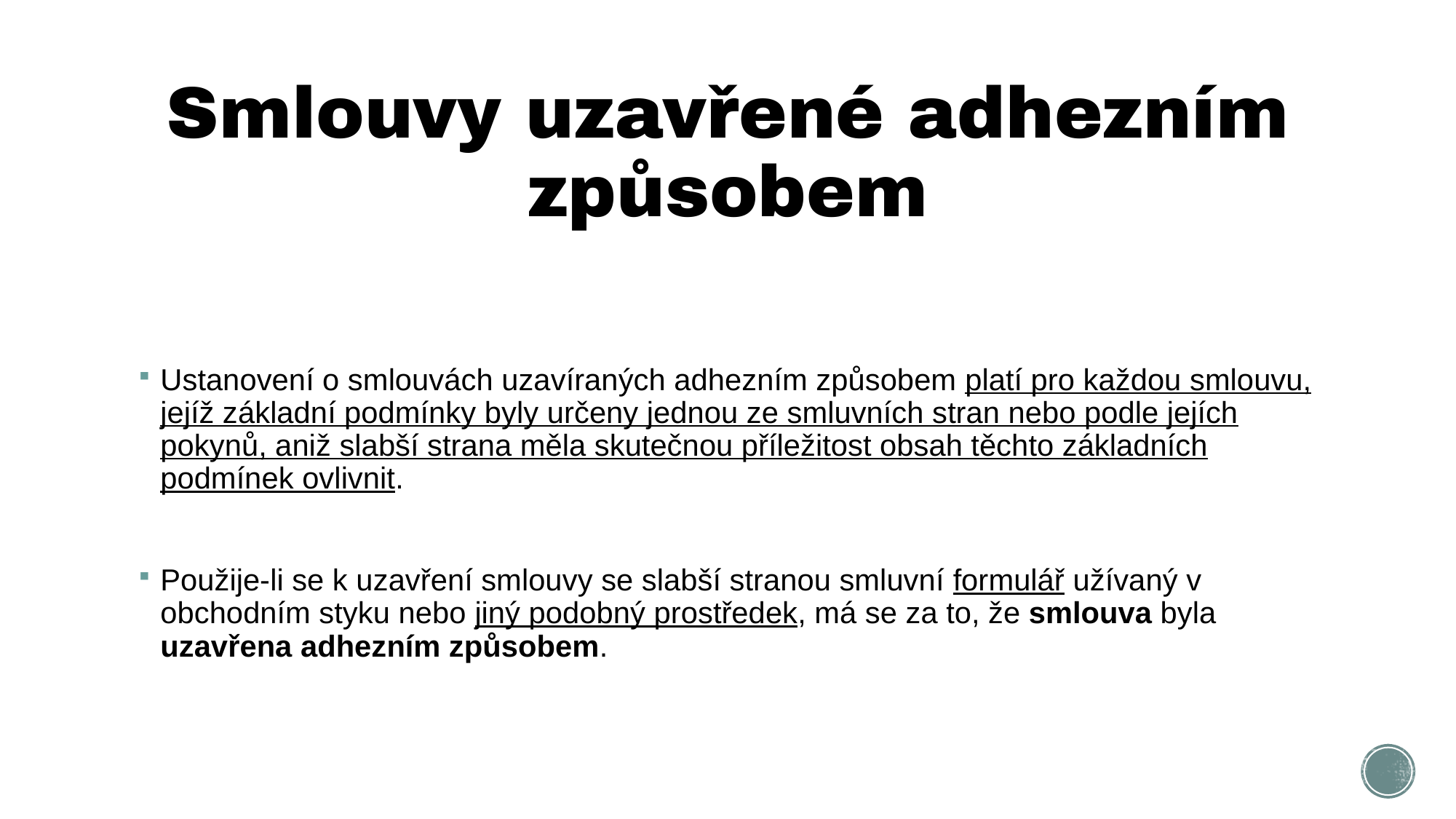

# Smlouvy uzavřené adhezním způsobem

Ustanovení o smlouvách uzavíraných adhezním způsobem platí pro každou smlouvu, jejíž základní podmínky byly určeny jednou ze smluvních stran nebo podle jejích pokynů, aniž slabší strana měla skutečnou příležitost obsah těchto základních podmínek ovlivnit.

Použije-li se k uzavření smlouvy se slabší stranou smluvní formulář užívaný v obchodním styku nebo jiný podobný prostředek, má se za to, že smlouva byla uzavřena adhezním způsobem.